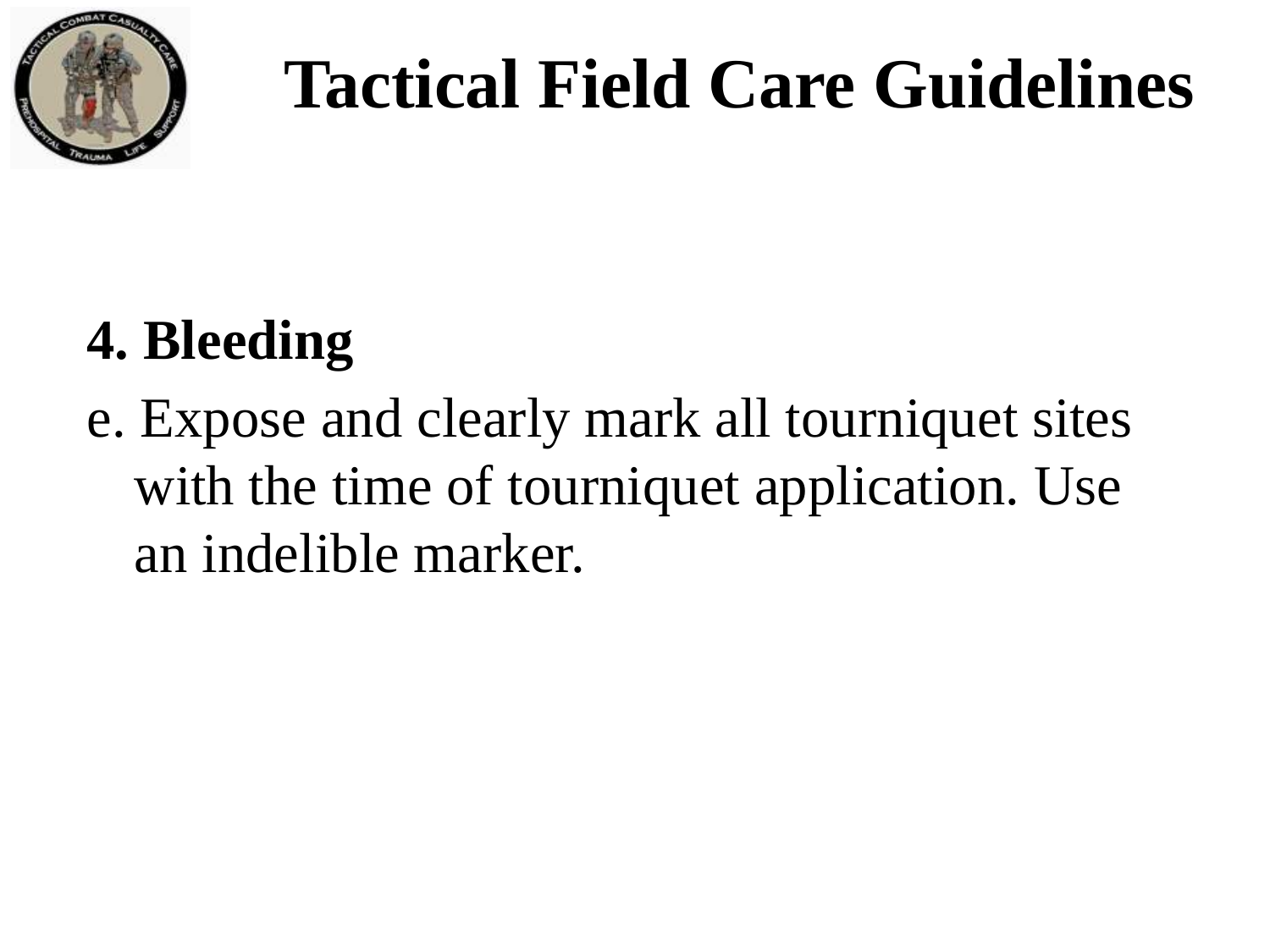

Tactical Field Care Guidelines
4. Bleeding
e. Expose and clearly mark all tourniquet sites with the time of tourniquet application. Use an indelible marker.